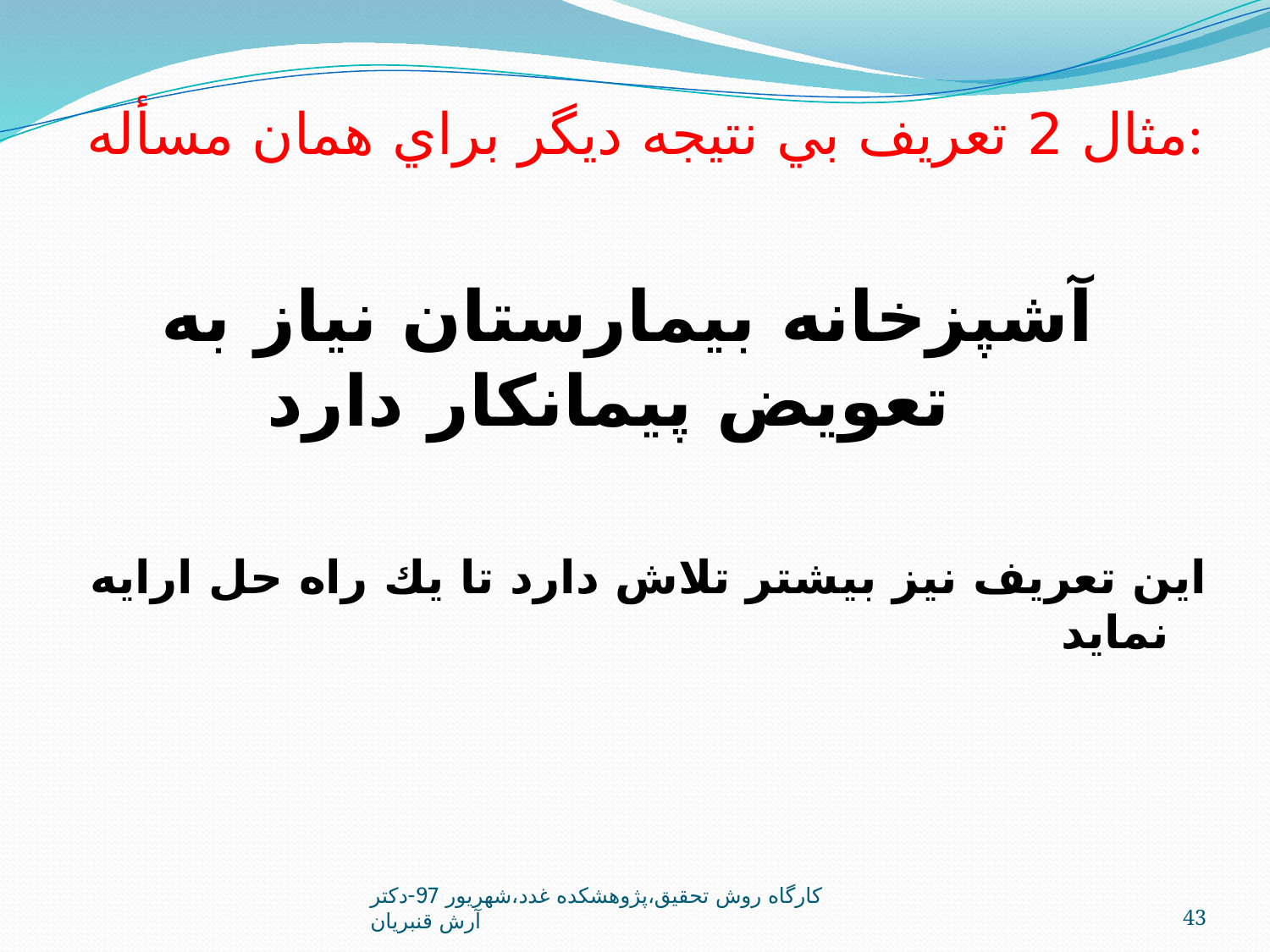

# مثال 2 تعريف بي نتيجه ديگر براي همان مسأله:
آشپزخانه بيمارستان نياز به تعويض پيمانکار دارد

اين تعريف نيز بيشتر تلاش دارد تا يك راه حل ارايه نمايد
کارگاه روش تحقيق،پژوهشکده غدد،شهريور 97-دکتر آرش قنبريان
43